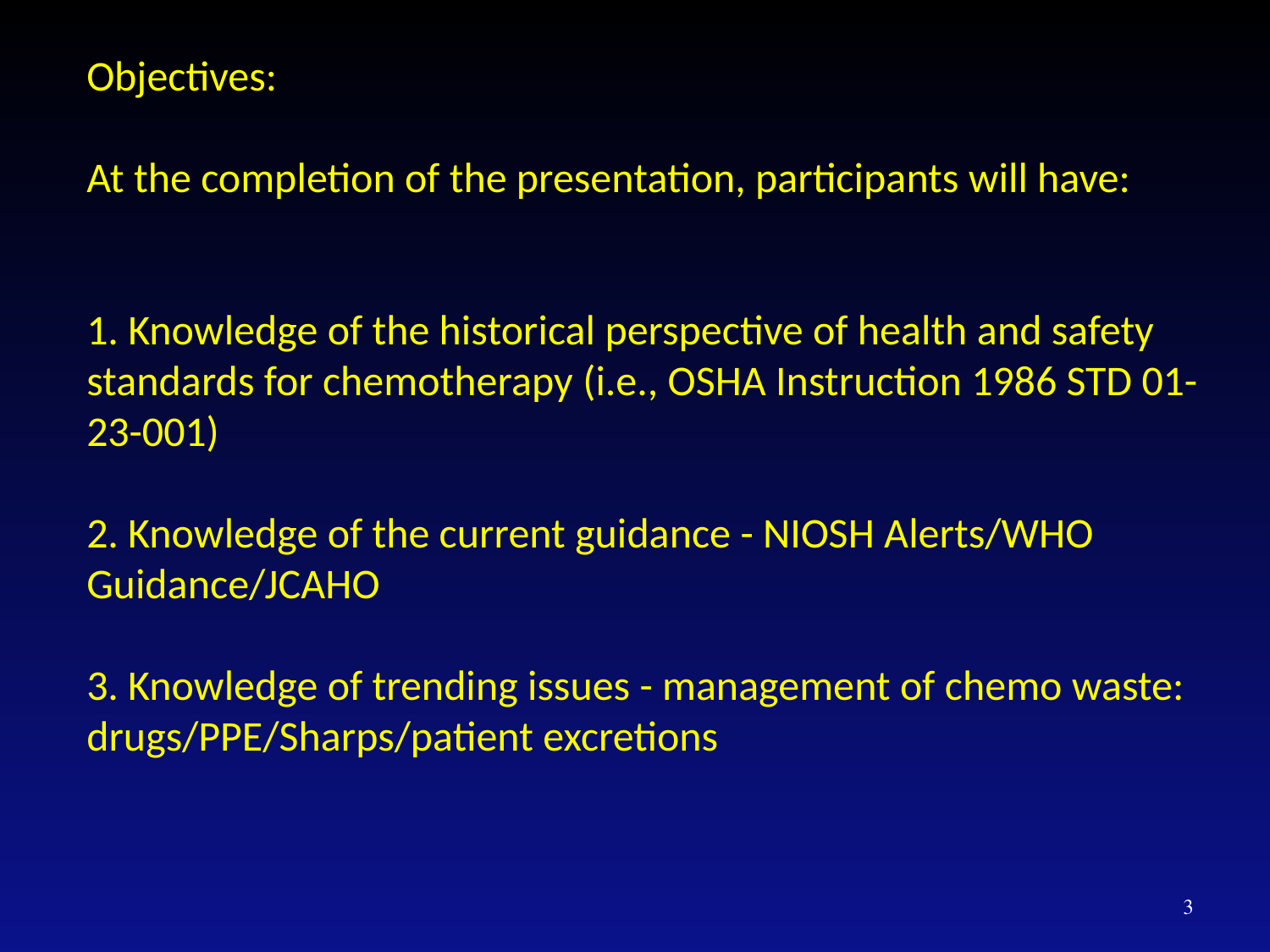

Objectives:

At the completion of the presentation, participants will have:

1. Knowledge of the historical perspective of health and safety standards for chemotherapy (i.e., OSHA Instruction 1986 STD 01-23-001)

2. Knowledge of the current guidance - NIOSH Alerts/WHO Guidance/JCAHO

3. Knowledge of trending issues - management of chemo waste: drugs/PPE/Sharps/patient excretions
3